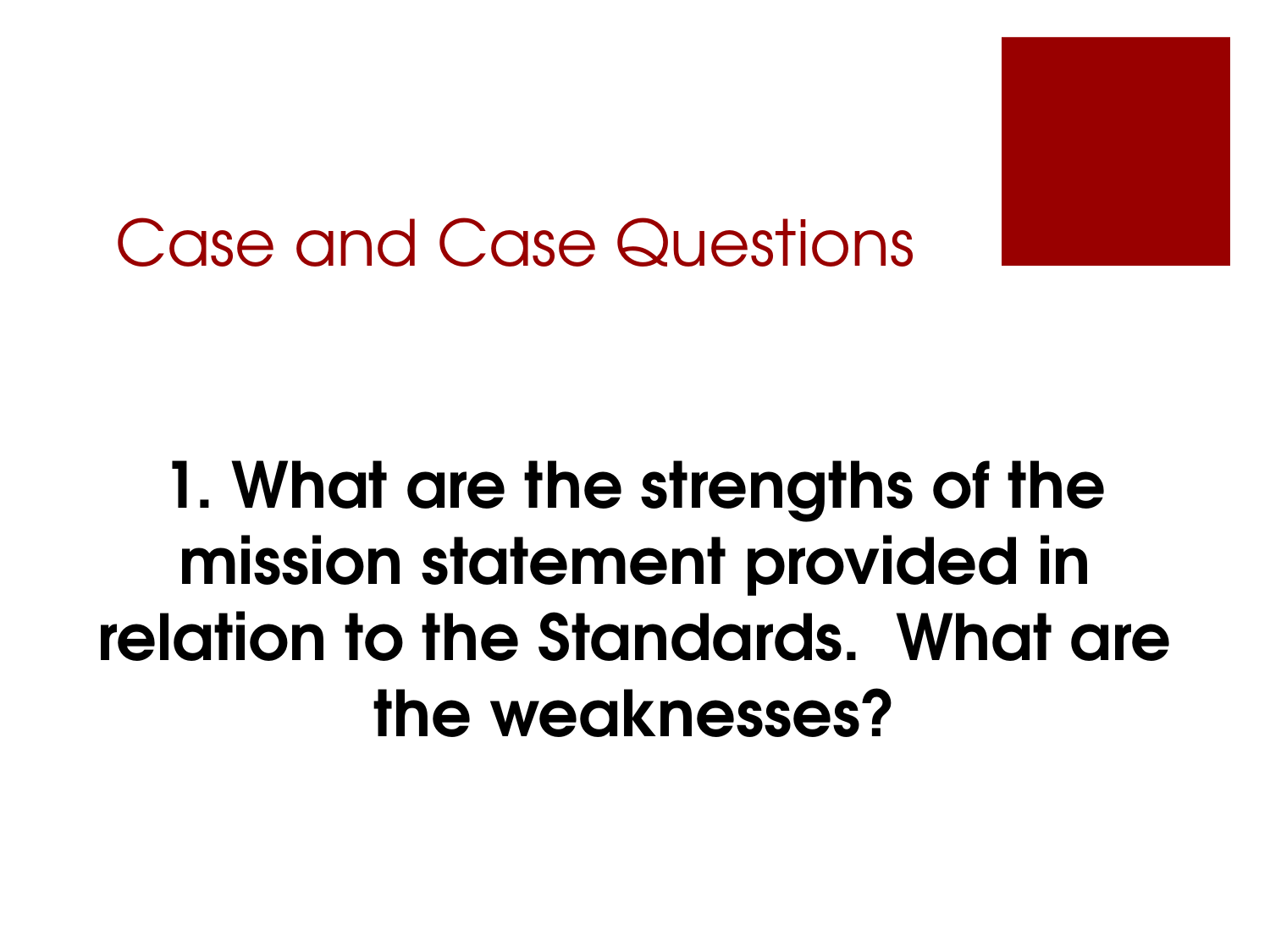

# Case and Case Questions

1. What are the strengths of the mission statement provided in relation to the Standards.  What are the weaknesses?